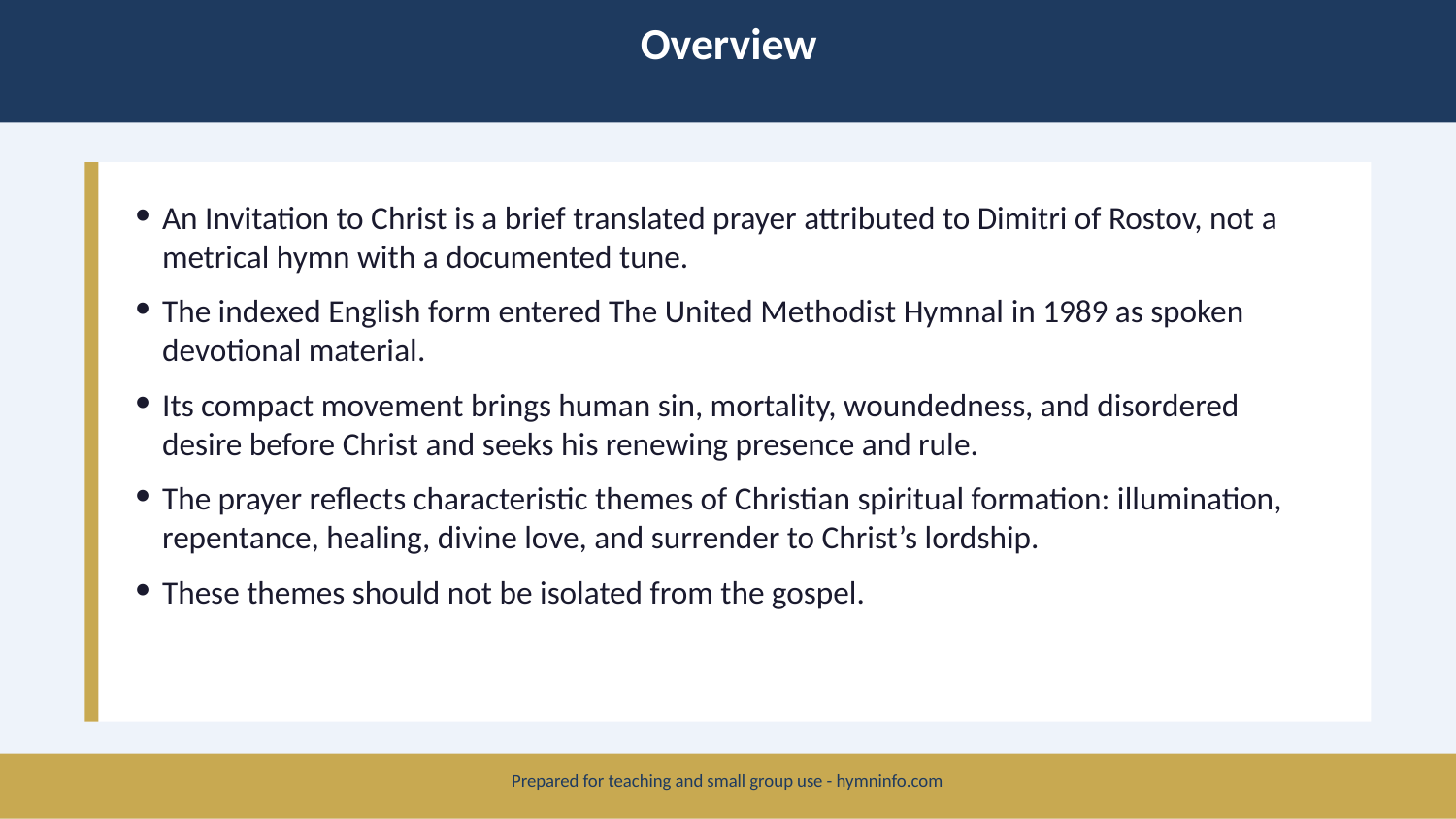

Overview

An Invitation to Christ is a brief translated prayer attributed to Dimitri of Rostov, not a metrical hymn with a documented tune.
The indexed English form entered The United Methodist Hymnal in 1989 as spoken devotional material.
Its compact movement brings human sin, mortality, woundedness, and disordered desire before Christ and seeks his renewing presence and rule.
The prayer reflects characteristic themes of Christian spiritual formation: illumination, repentance, healing, divine love, and surrender to Christ’s lordship.
These themes should not be isolated from the gospel.

Prepared for teaching and small group use - hymninfo.com